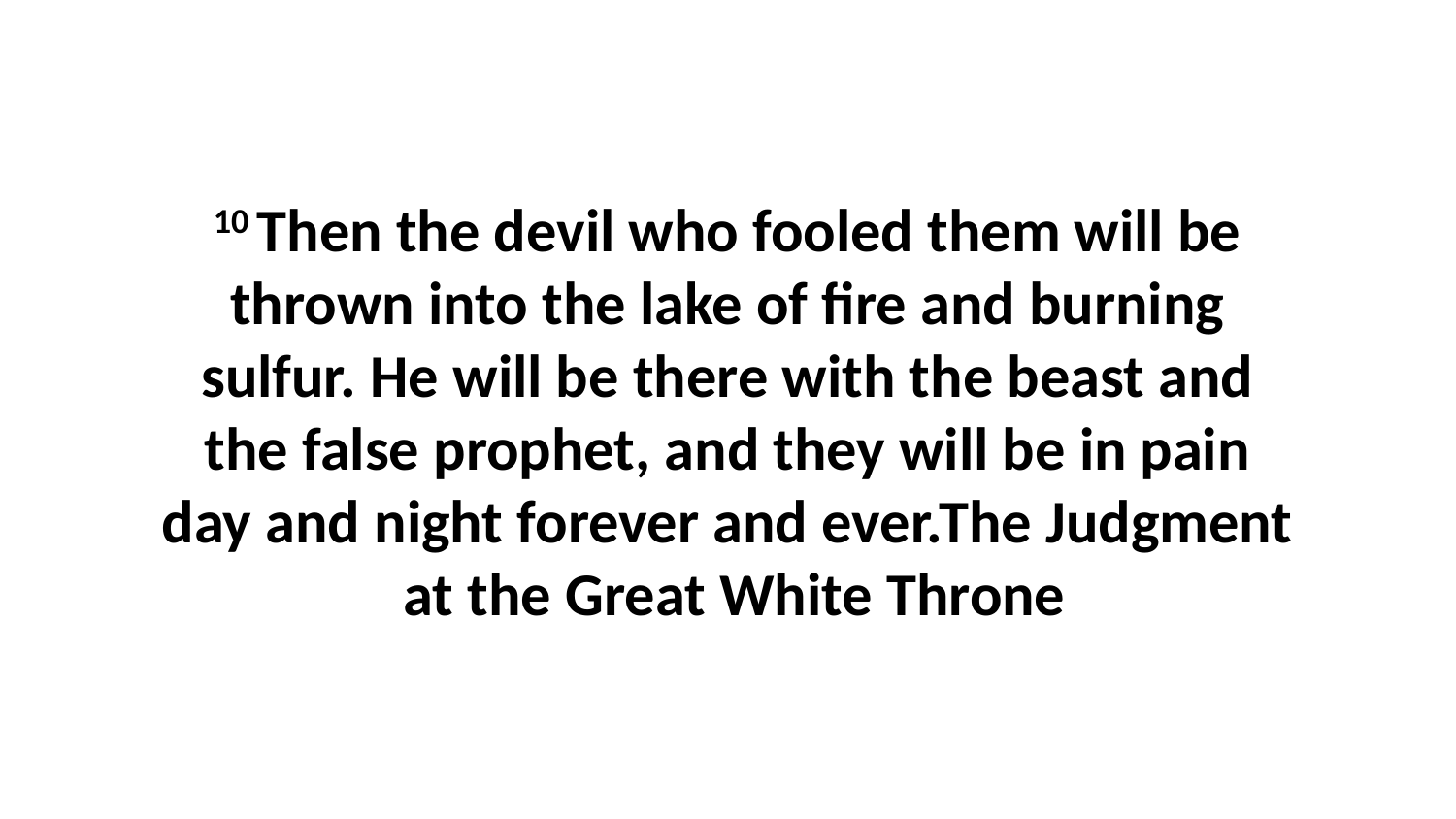

10 Then the devil who fooled them will be thrown into the lake of fire and burning sulfur. He will be there with the beast and the false prophet, and they will be in pain day and night forever and ever.The Judgment  at the Great White Throne